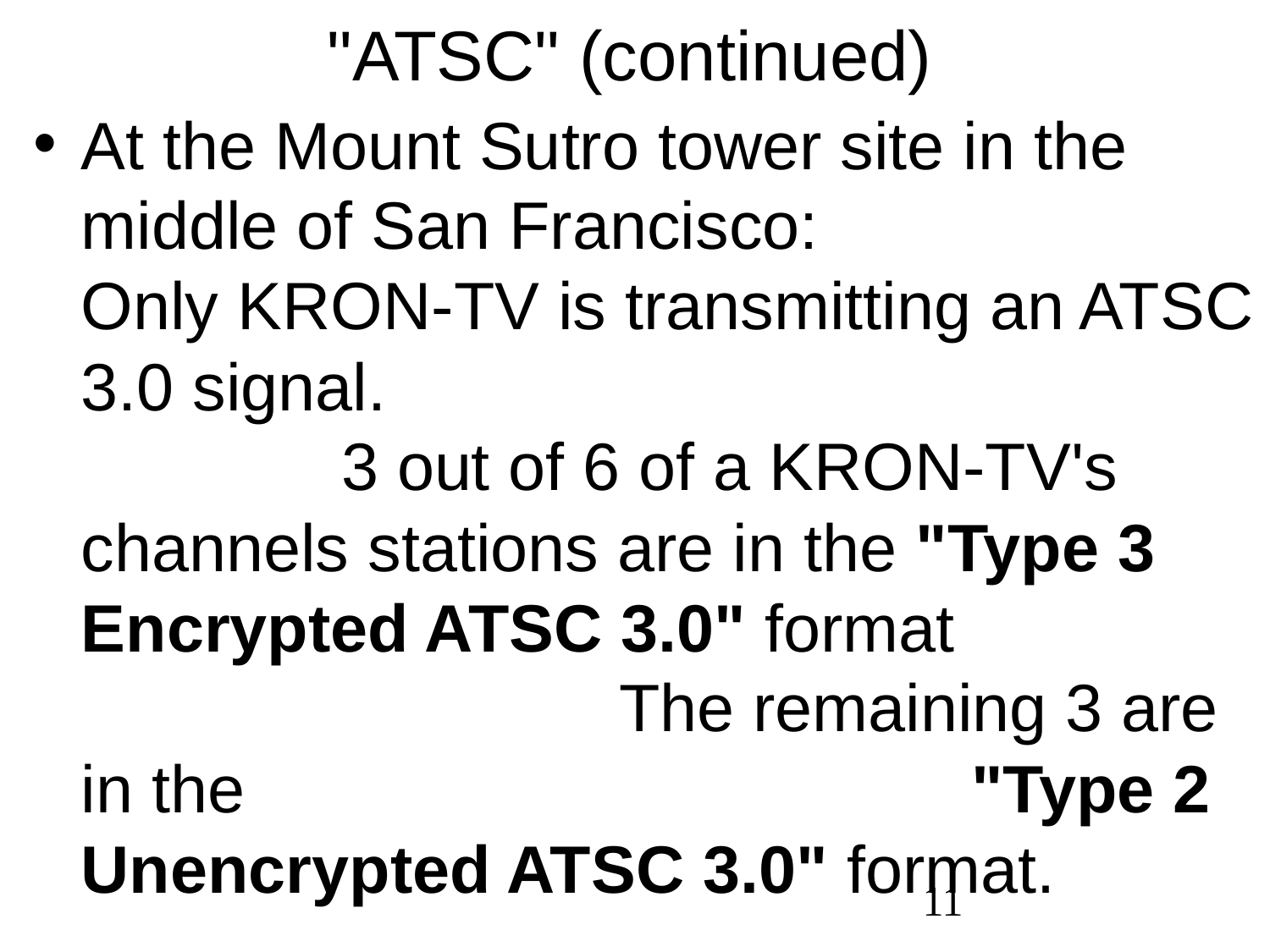

"ATSC" (continued)
At the Mount Sutro tower site in the middle of San Francisco:                       Only KRON-TV is transmitting an ATSC 3.0 signal.                                                             3 out of 6 of a KRON-TV's channels stations are in the "Type 3 Encrypted ATSC 3.0" format                                              The remaining 3 are in the                                       "Type 2 Unencrypted ATSC 3.0" format.
11